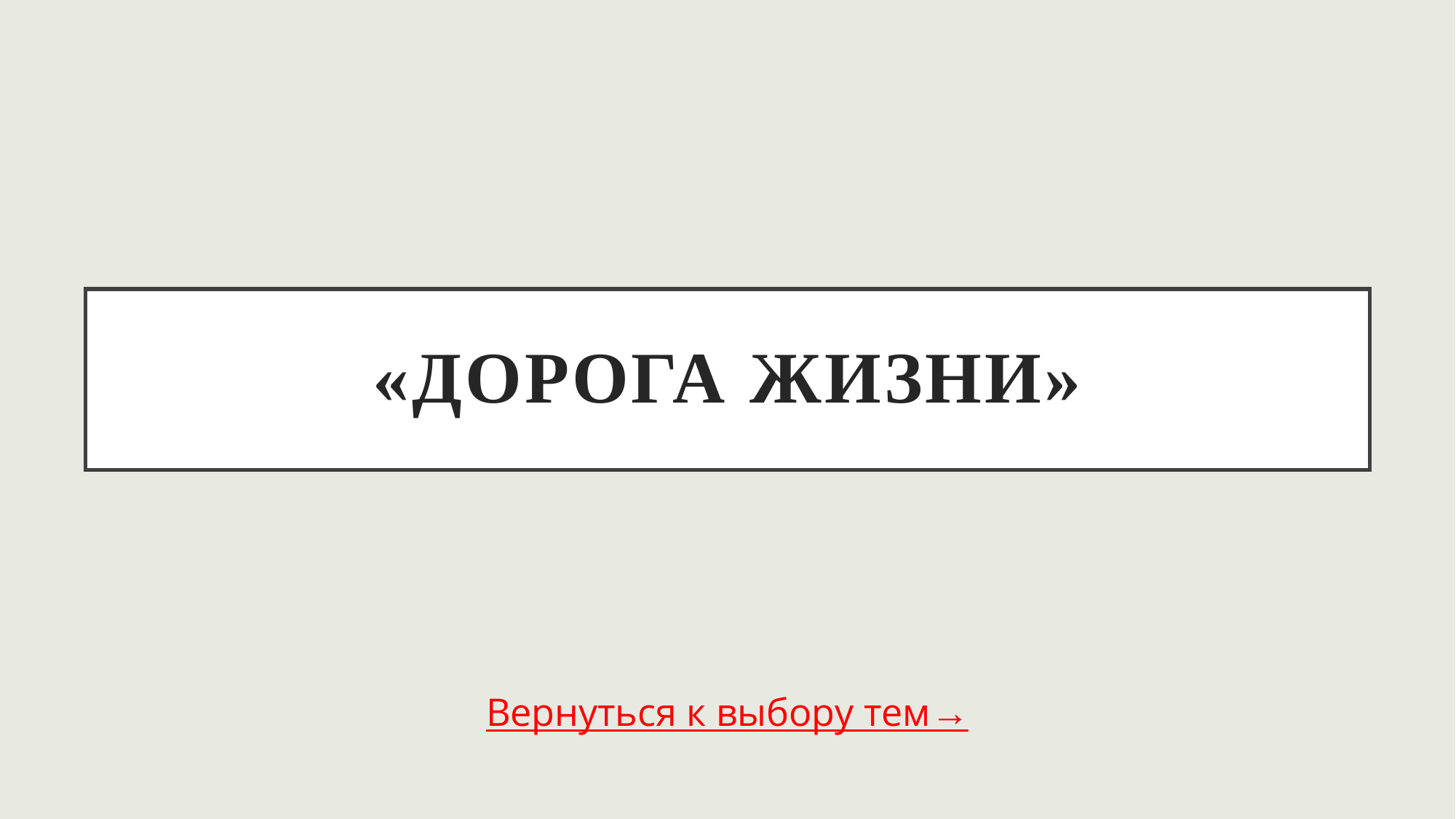

# «Дорога жизни»
Вернуться к выбору тем→